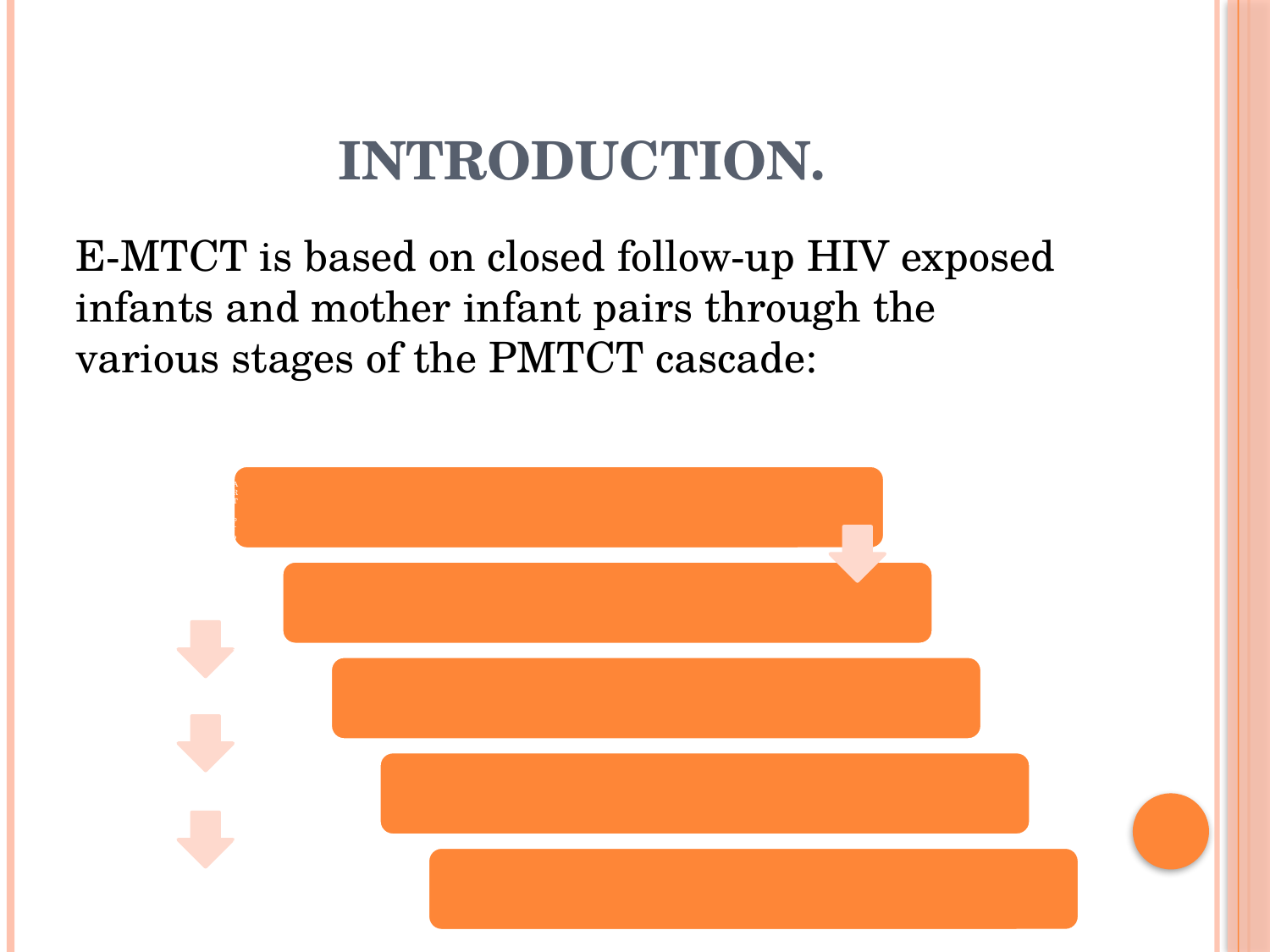

# Introduction.
E-MTCT is based on closed follow-up HIV exposed infants and mother infant pairs through the various stages of the PMTCT cascade:

ART prophylaxis & nutritional counseling
( infant)